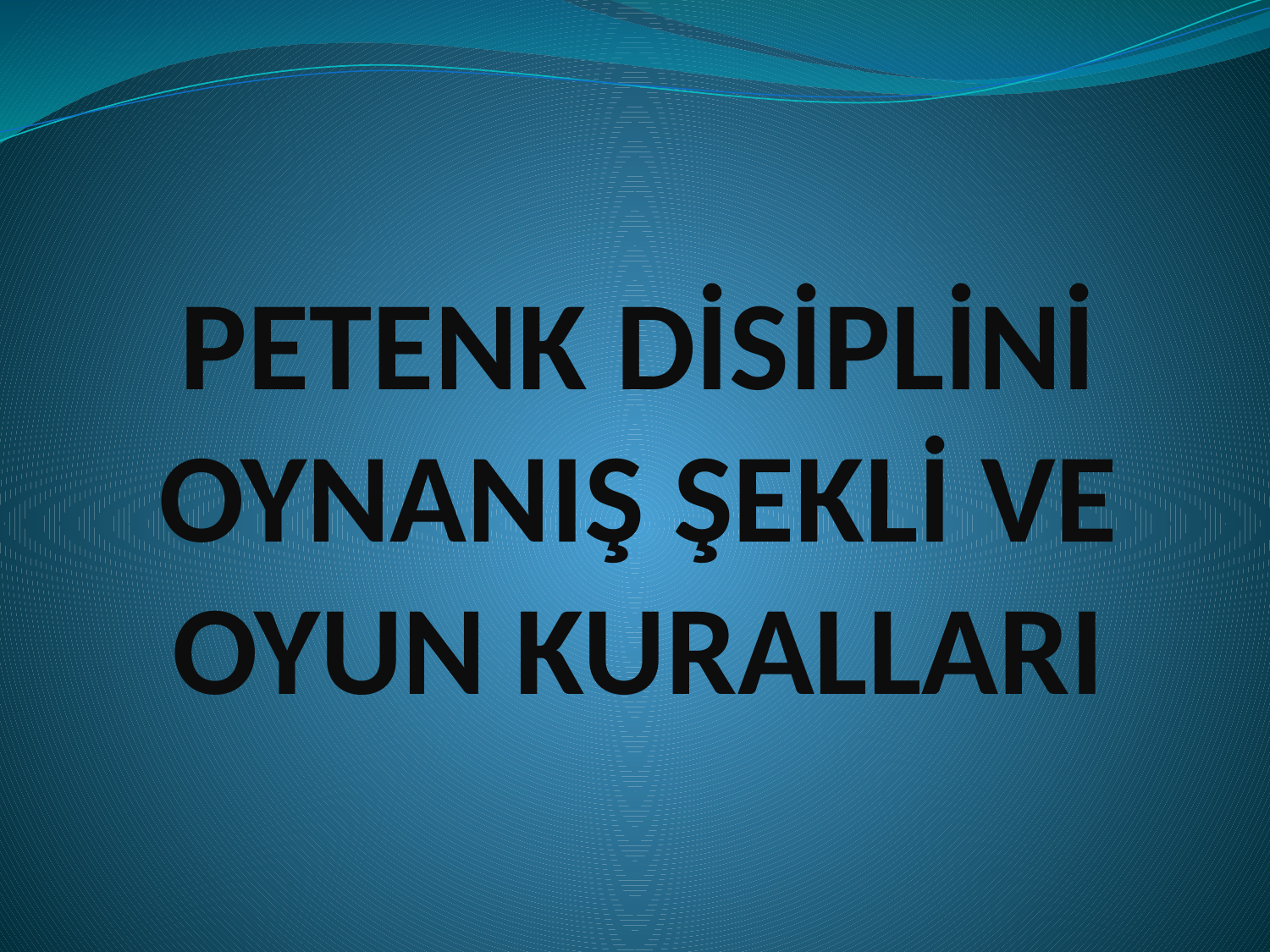

# PETENK DİSİPLİNİ OYNANIŞ ŞEKLİ VE OYUN KURALLARI